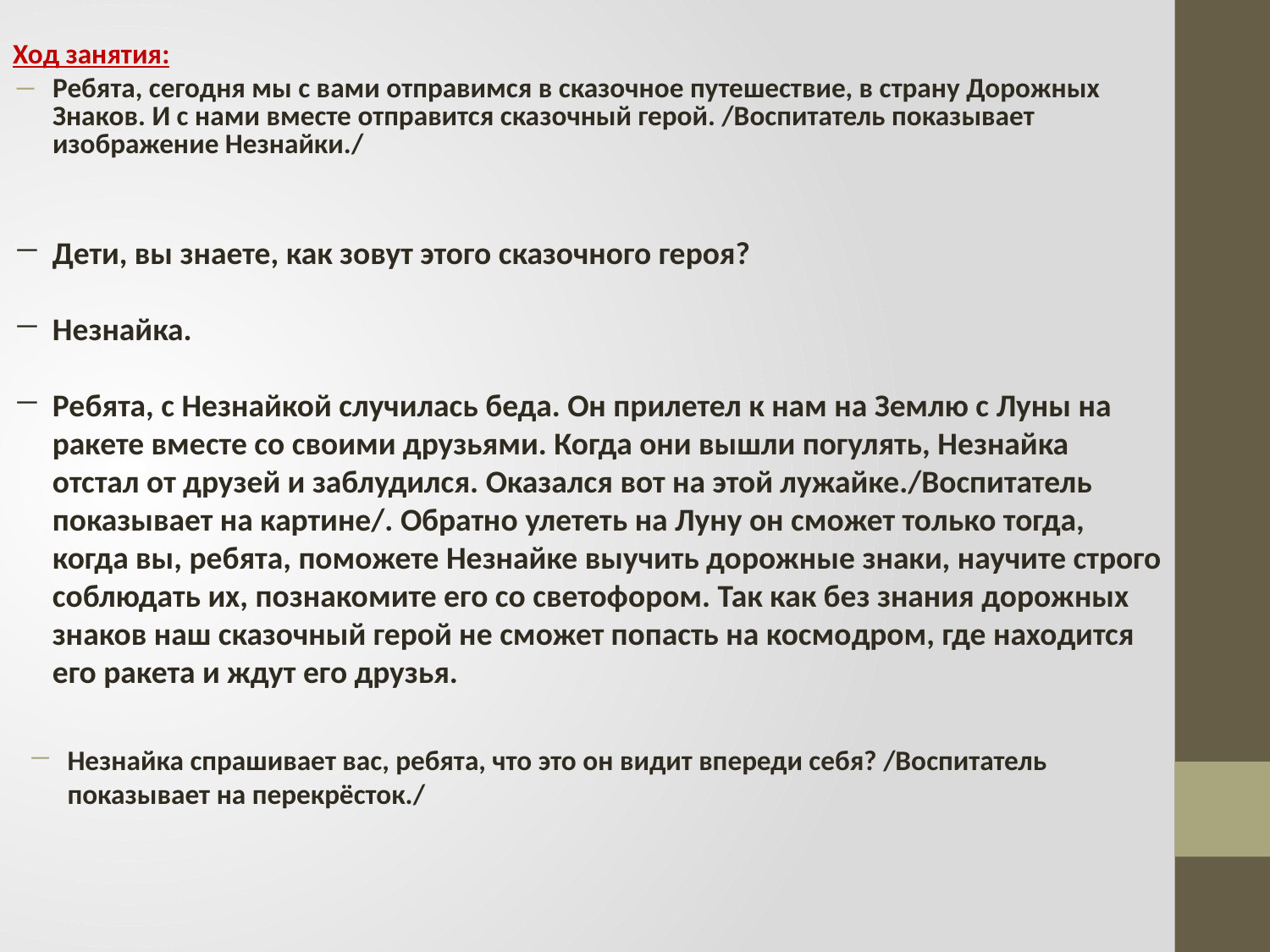

Ход занятия:
Ребята, сегодня мы с вами отправимся в сказочное путешествие, в страну Дорожных Знаков. И с нами вместе отправится сказочный герой. /Воспитатель показывает изображение Незнайки./

Дети, вы знаете, как зовут этого сказочного героя?

Незнайка.

Ребята, с Незнайкой случилась беда. Он прилетел к нам на Землю с Луны на ракете вместе со своими друзьями. Когда они вышли погулять, Незнайка отстал от друзей и заблудился. Оказался вот на этой лужайке./Воспитатель показывает на картине/. Обратно улететь на Луну он сможет только тогда, когда вы, ребята, поможете Незнайке выучить дорожные знаки, научите строго соблюдать их, познакомите его со светофором. Так как без знания дорожных знаков наш сказочный герой не сможет попасть на космодром, где находится его ракета и ждут его друзья.
Незнайка спрашивает вас, ребята, что это он видит впереди себя? /Воспитатель показывает на перекрёсток./